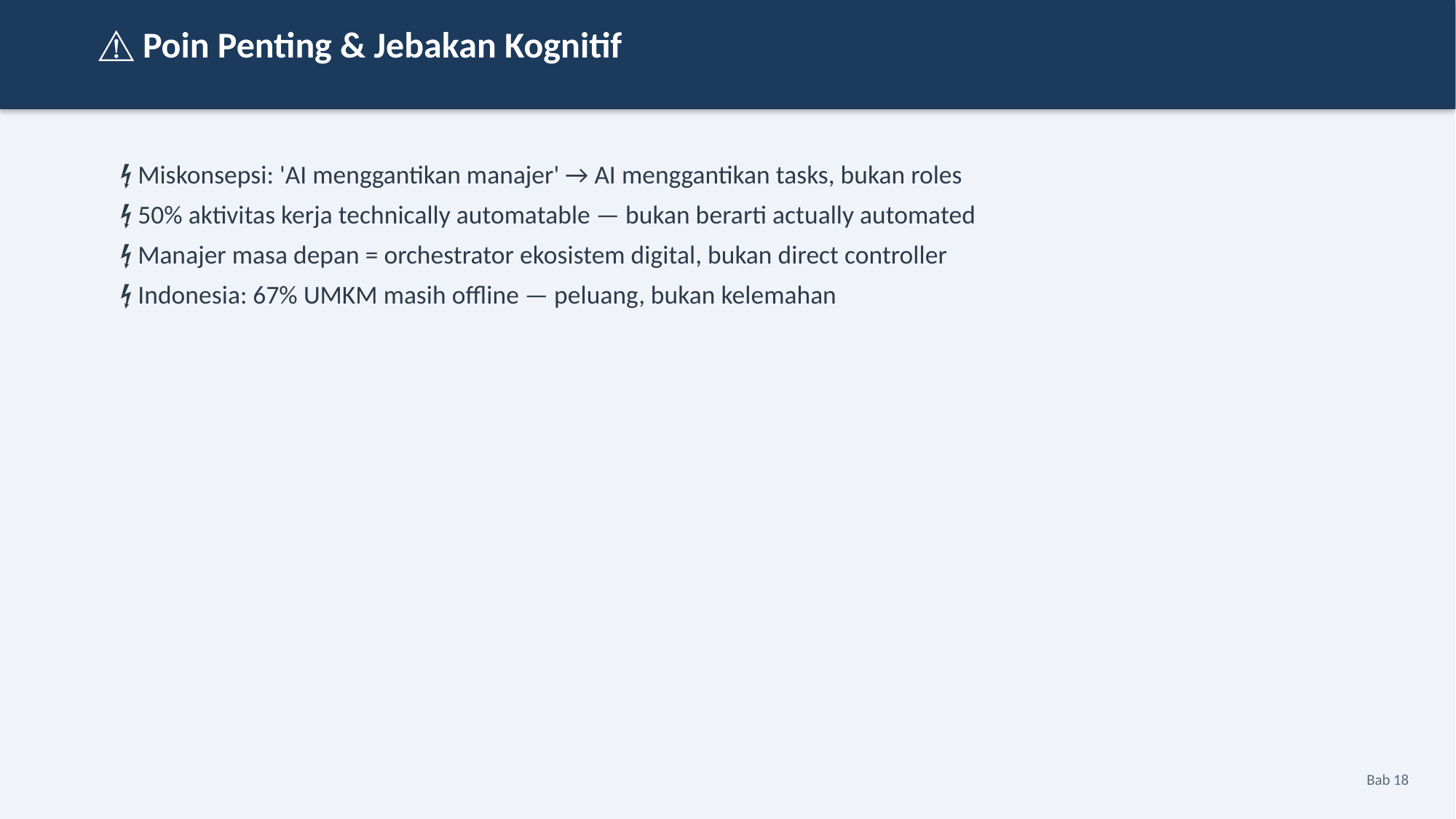

⚠️ Poin Penting & Jebakan Kognitif
⚡ Miskonsepsi: 'AI menggantikan manajer' → AI menggantikan tasks, bukan roles
⚡ 50% aktivitas kerja technically automatable — bukan berarti actually automated
⚡ Manajer masa depan = orchestrator ekosistem digital, bukan direct controller
⚡ Indonesia: 67% UMKM masih offline — peluang, bukan kelemahan
Bab 18